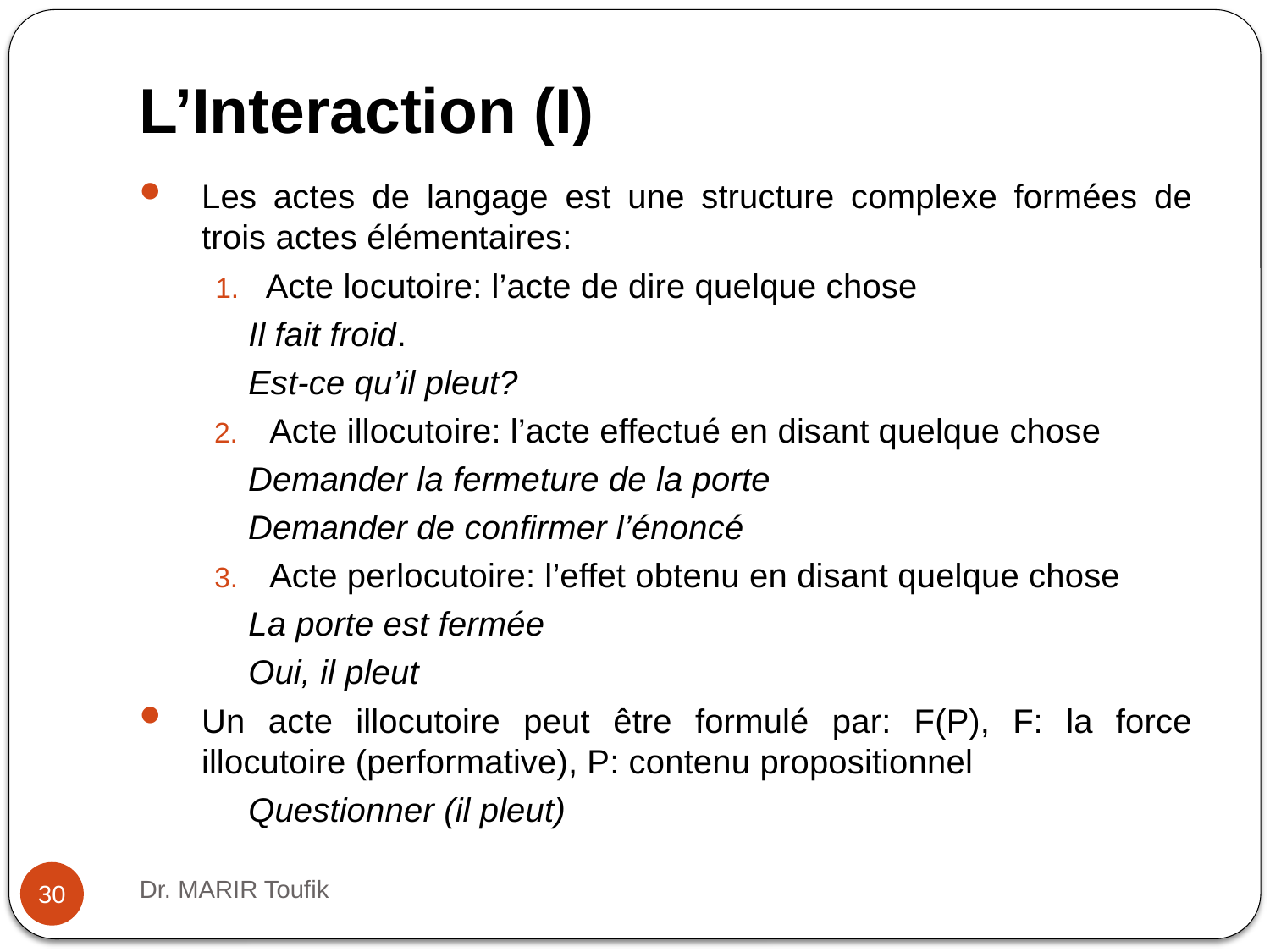

# L’Interaction (I)
Les actes de langage est une structure complexe formées de trois actes élémentaires:
Acte locutoire: l’acte de dire quelque chose
Il fait froid.
Est-ce qu’il pleut?
Acte illocutoire: l’acte effectué en disant quelque chose
Demander la fermeture de la porte
Demander de confirmer l’énoncé
Acte perlocutoire: l’effet obtenu en disant quelque chose
La porte est fermée
Oui, il pleut
Un acte illocutoire peut être formulé par: F(P), F: la force illocutoire (performative), P: contenu propositionnel
Questionner (il pleut)

Dr. MARIR Toufik
30